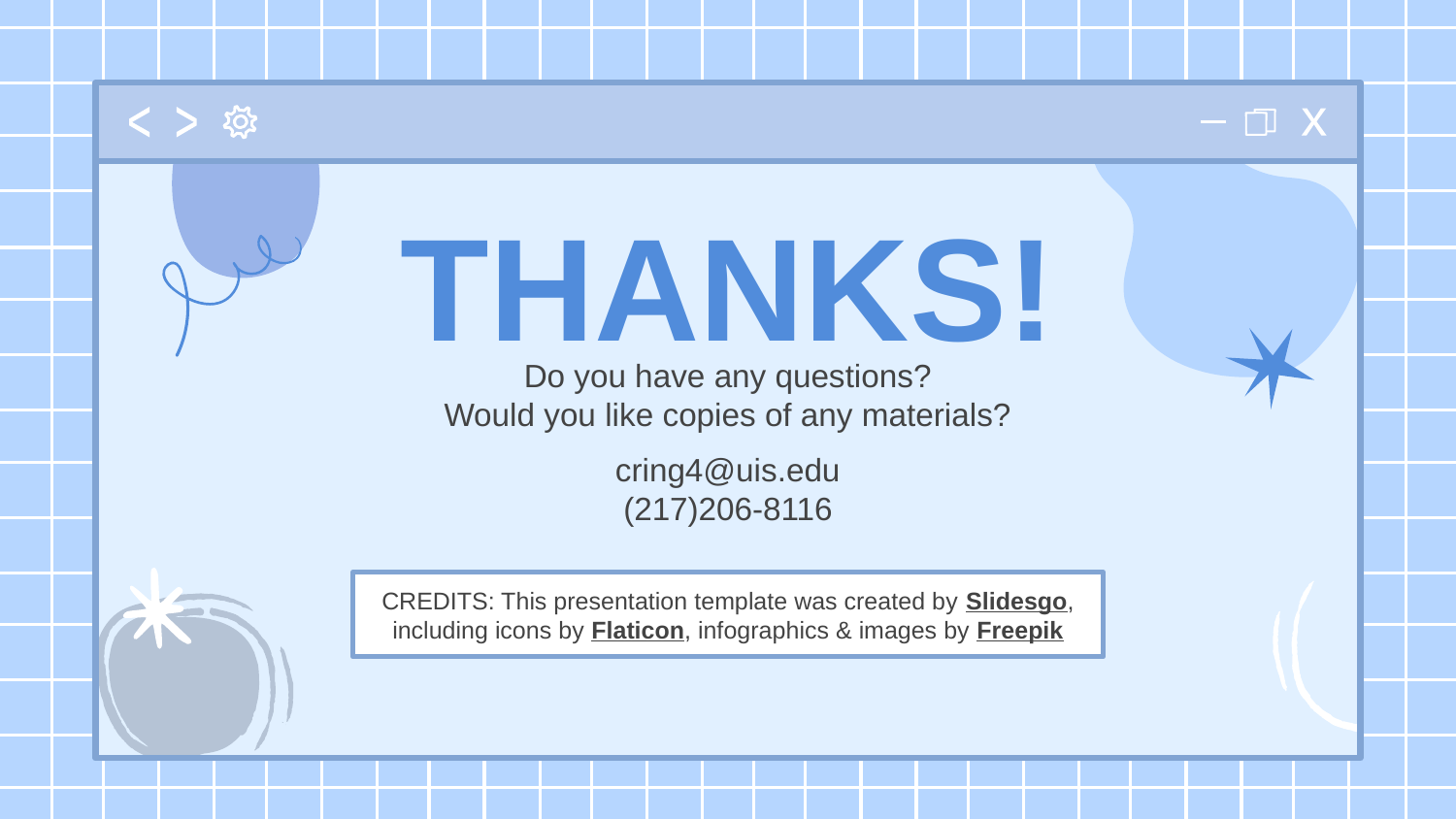

# THANKS!
Do you have any questions?
Would you like copies of any materials?
cring4@uis.edu
(217)206-8116